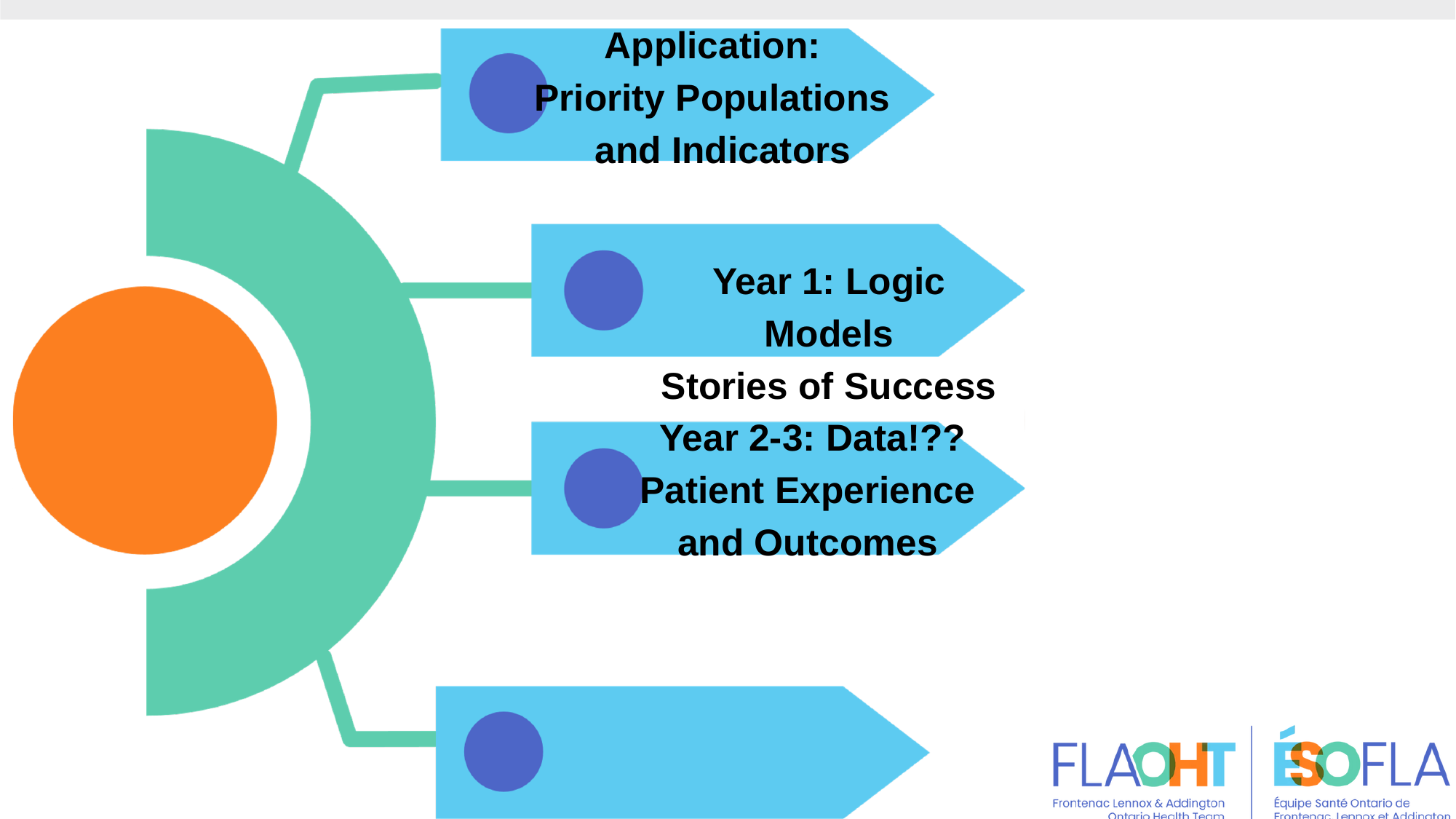

Application:
Priority Populations
  and Indicators

Year 1: Logic Models
Stories of Success
Year 2-3: Data!??
Patient Experience
and Outcomes